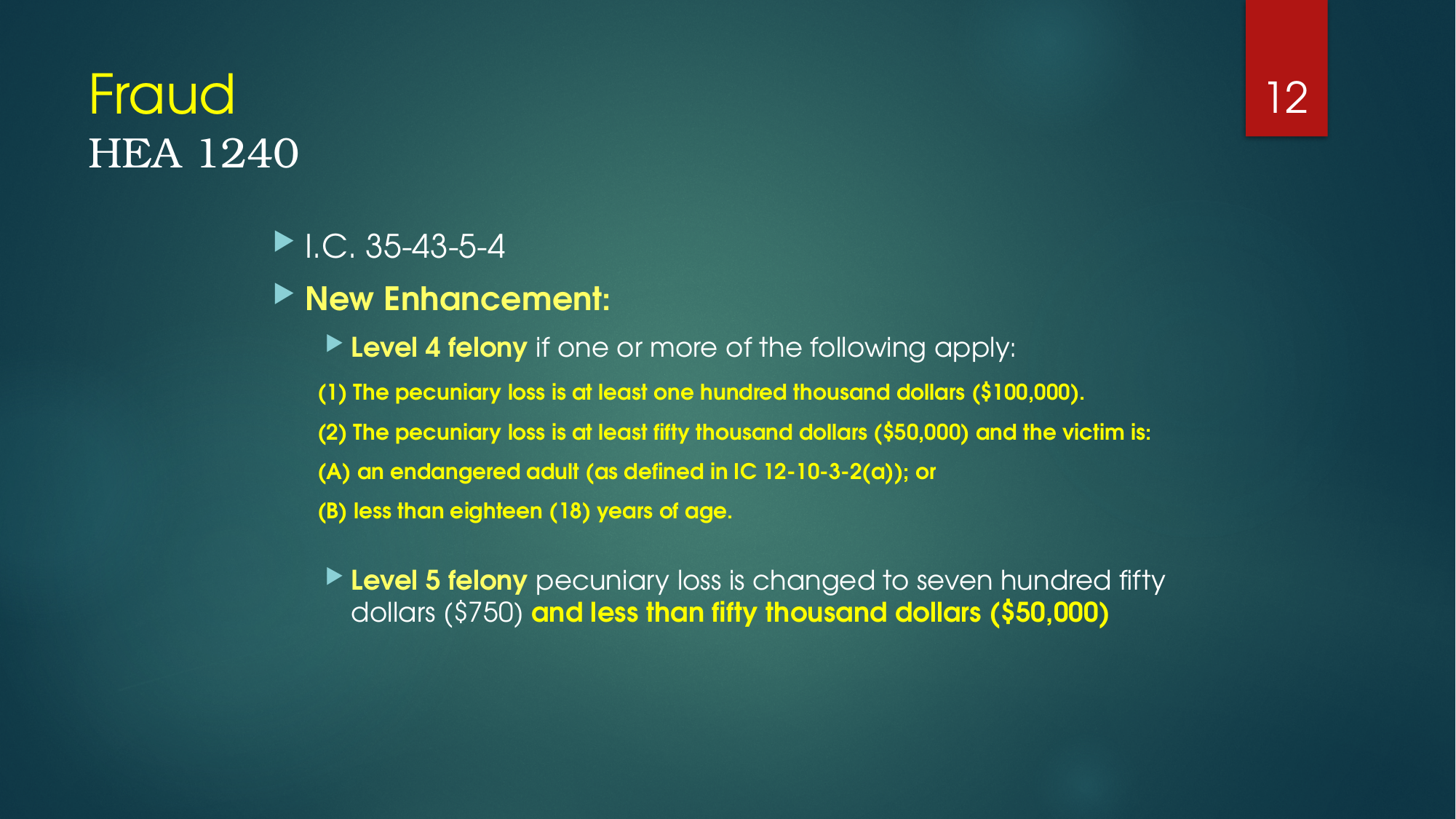

12
# Fraud HEA 1240
I.C. 35-43-5-4
New Enhancement:
Level 4 felony if one or more of the following apply:
		(1) The pecuniary loss is at least one hundred thousand dollars ($100,000).
		(2) The pecuniary loss is at least fifty thousand dollars ($50,000) and the victim is:
  			(A) an endangered adult (as defined in IC 12-10-3-2(a)); or
			(B) less than eighteen (18) years of age.
Level 5 felony pecuniary loss is changed to seven hundred fifty dollars ($750) and less than fifty thousand dollars ($50,000)